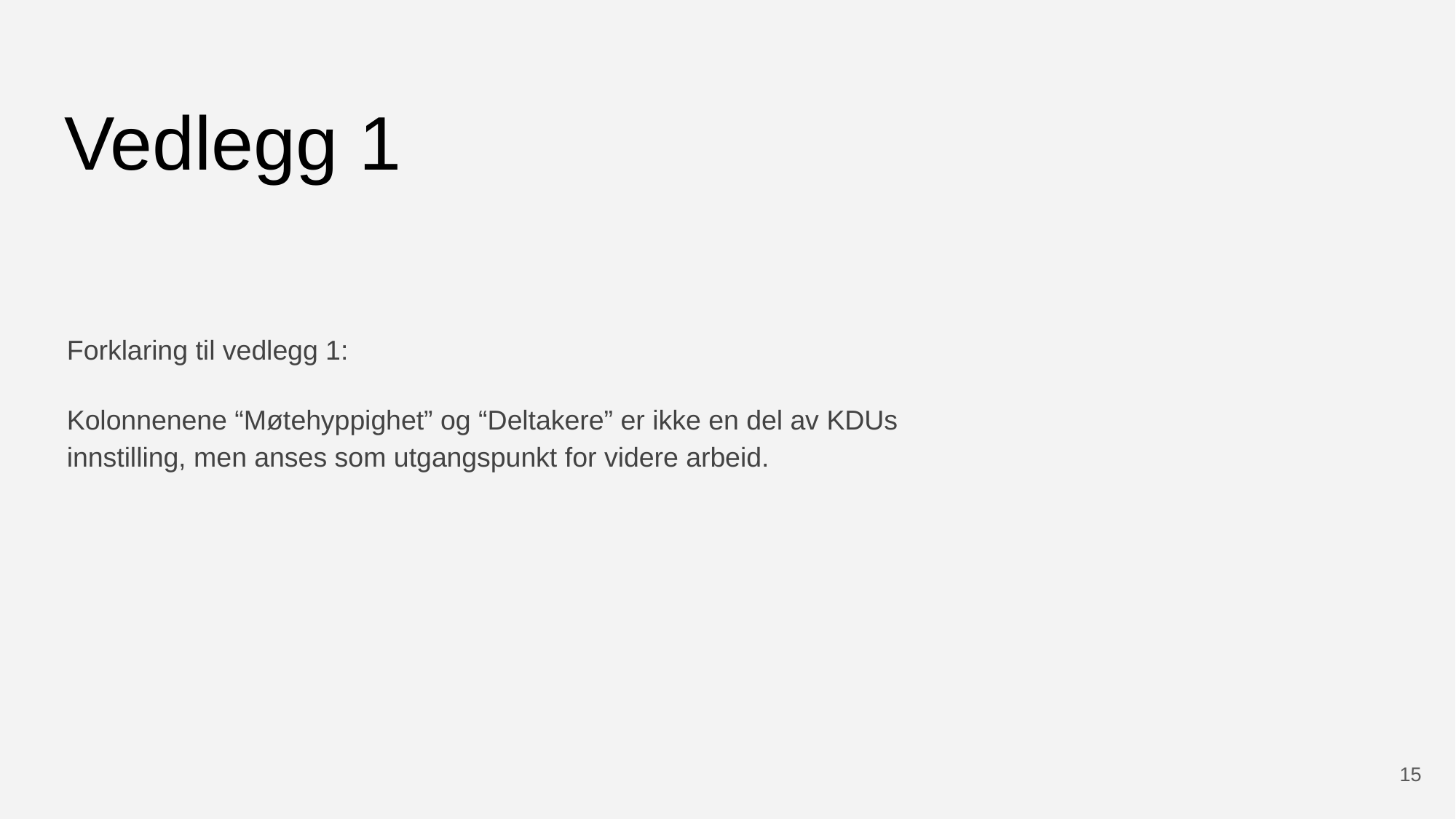

# Vedlegg 1

Forklaring til vedlegg 1:
Kolonnenene “Møtehyppighet” og “Deltakere” er ikke en del av KDUs innstilling, men anses som utgangspunkt for videre arbeid.

15